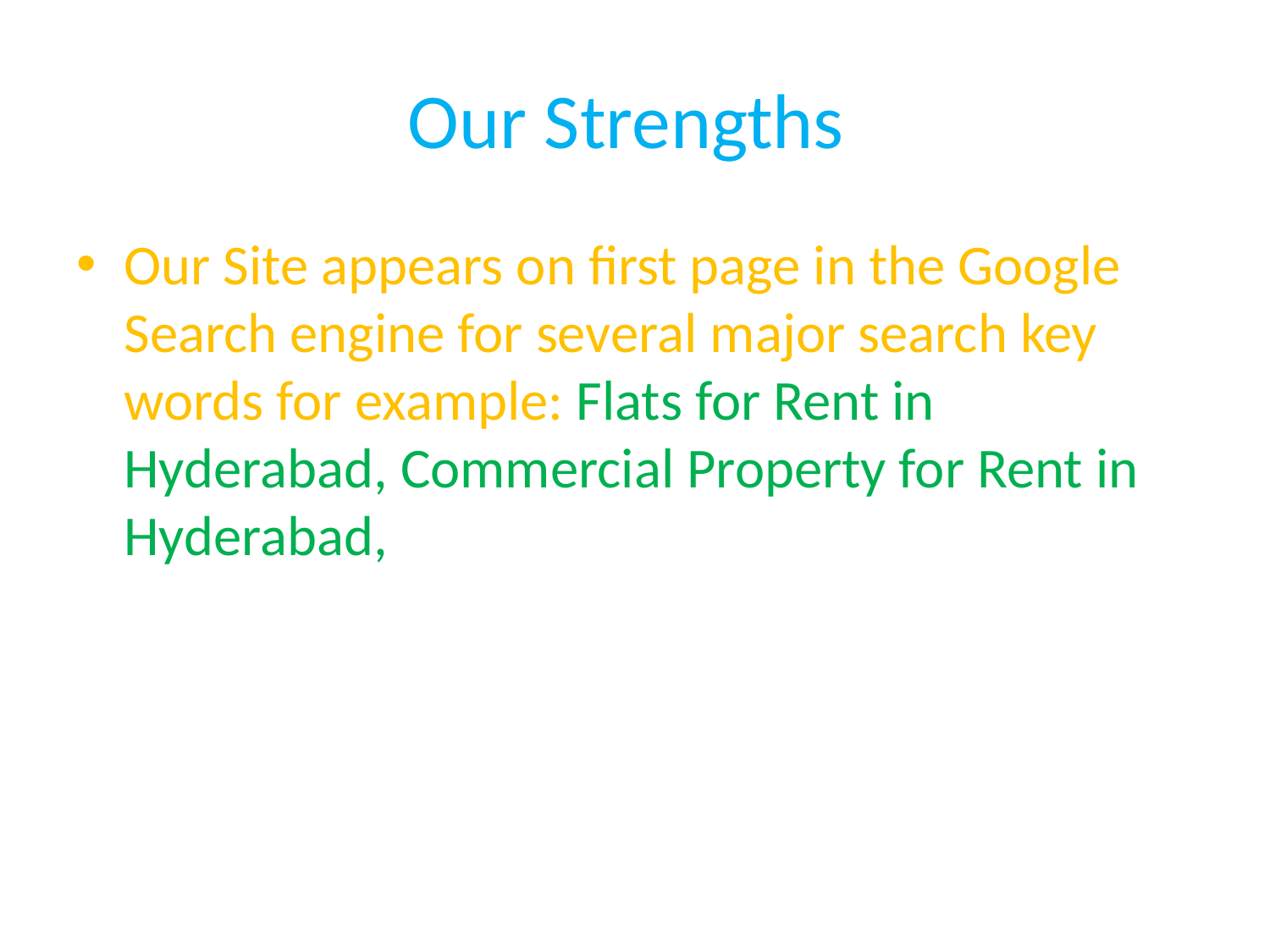

# Our Strengths
Our Site appears on first page in the Google Search engine for several major search key words for example: Flats for Rent in Hyderabad, Commercial Property for Rent in Hyderabad,